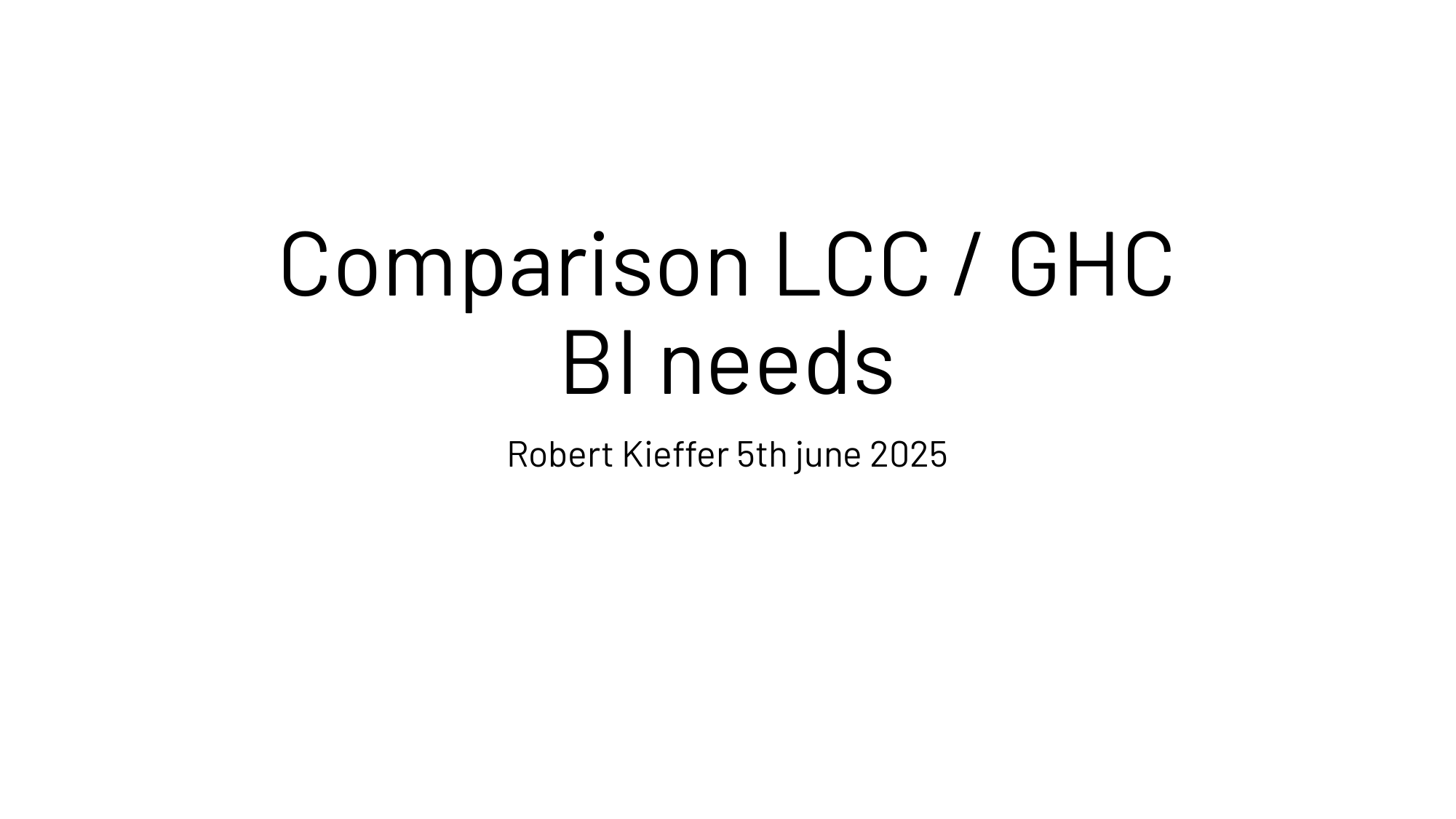

# Comparison LCC / GHC BI needs
Robert Kieffer 5th june 2025